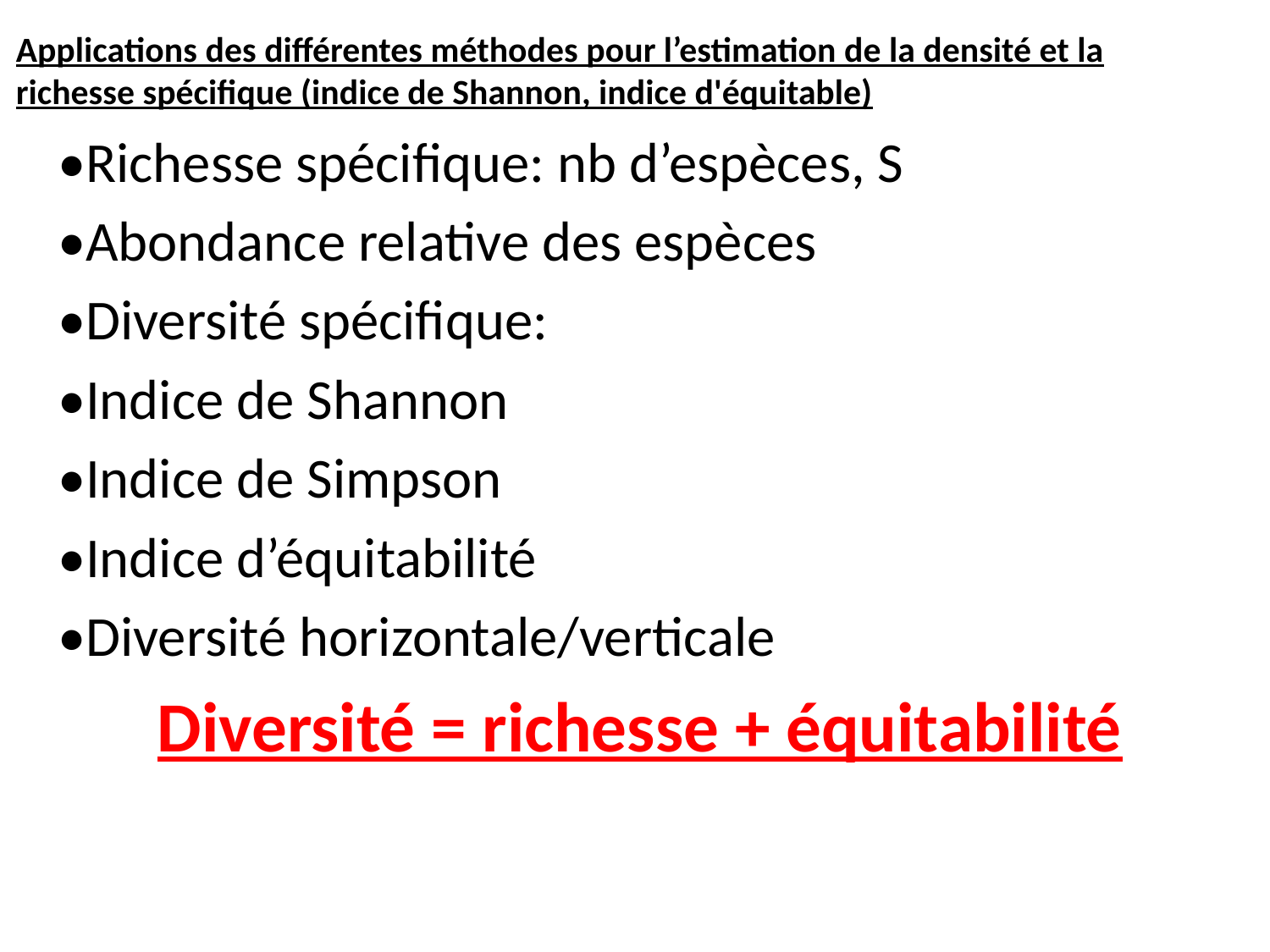

Applications des différentes méthodes pour l’estimation de la densité et la richesse spécifique (indice de Shannon, indice d'équitable)
•Richesse spécifique: nb d’espèces, S
•Abondance relative des espèces
•Diversité spécifique:
•Indice de Shannon
•Indice de Simpson
•Indice d’équitabilité
•Diversité horizontale/verticale
Diversité = richesse + équitabilité